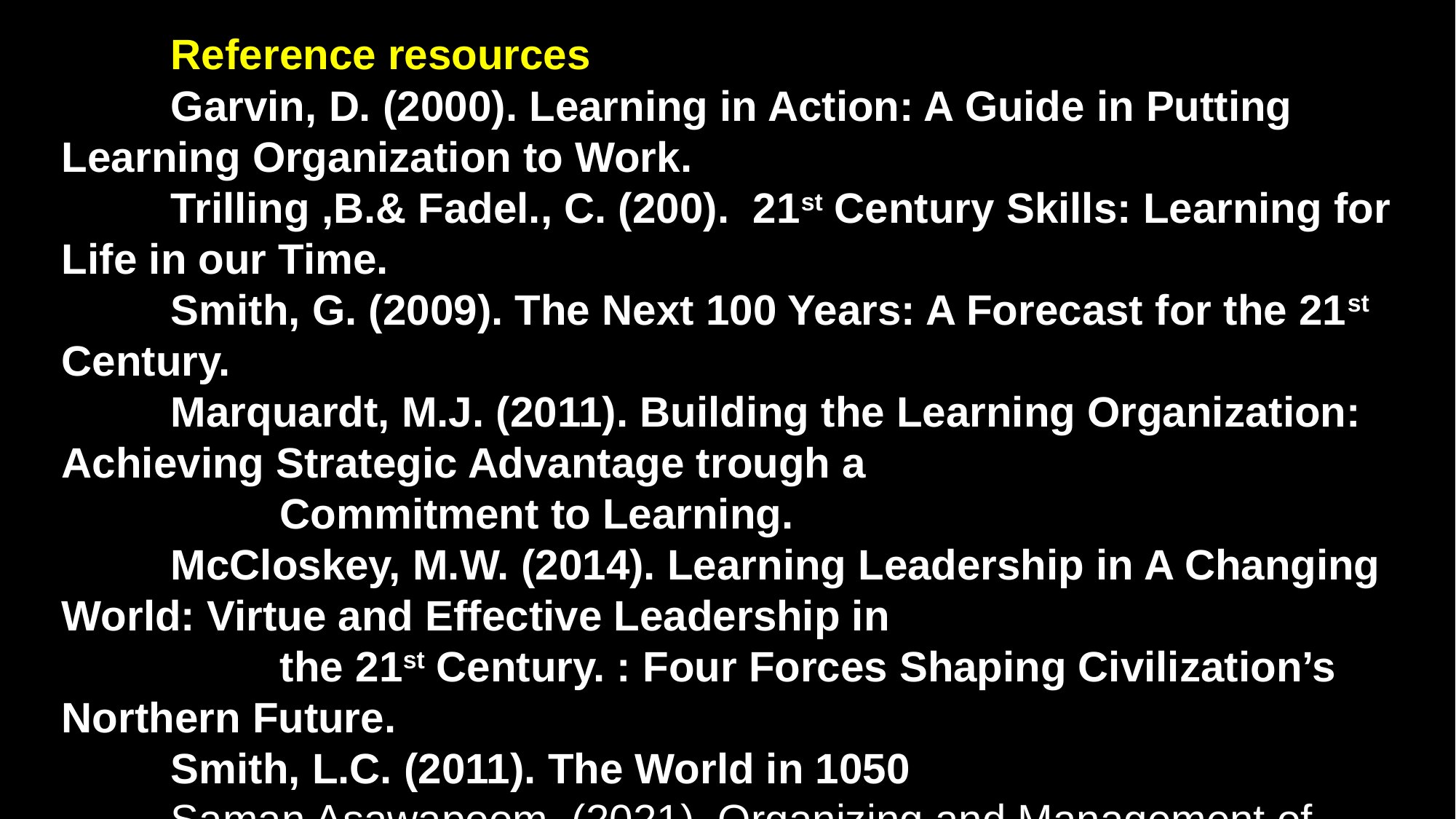

Reference resources
	Garvin, D. (2000). Learning in Action: A Guide in Putting Learning Organization to Work.
	Trilling ,B.& Fadel., C. (200).  21st Century Skills: Learning for Life in our Time.
	Smith, G. (2009). The Next 100 Years: A Forecast for the 21st Century.
	Marquardt, M.J. (2011). Building the Learning Organization: Achieving Strategic Advantage trough a
		Commitment to Learning.
	McCloskey, M.W. (2014). Learning Leadership in A Changing World: Virtue and Effective Leadership in
		the 21st Century. : Four Forces Shaping Civilization’s Northern Future.
	Smith, L.C. (2011). The World in 1050
	Saman Asawapoom. (2021). Organizing and Management of Thai Education: Survival How to.
	Senge, P.M. (1990). ///The Fifth Discipline: The Art & Practice of The Leaning Organization.
	Watson, R. (2008). Future Files: The 5 Trends that Will Shape the New 50 Years.
	Wikipedia. (2024). en.m.wikipekia.org, spirituality.